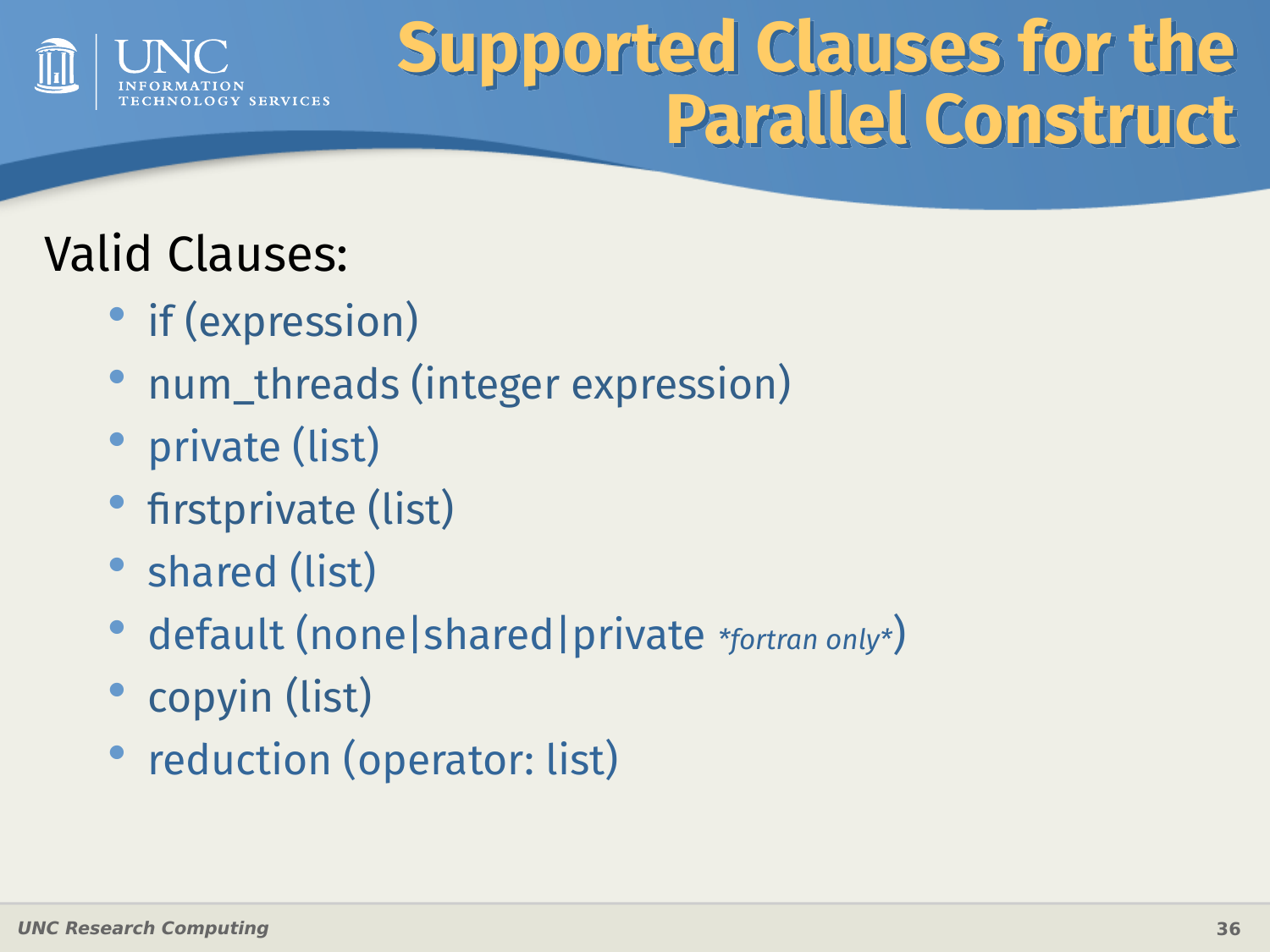

# Supported Clauses for the Parallel Construct
Valid Clauses:
if (expression)
num_threads (integer expression)
private (list)
firstprivate (list)
shared (list)
default (none|shared|private *fortran only*)
copyin (list)
reduction (operator: list)